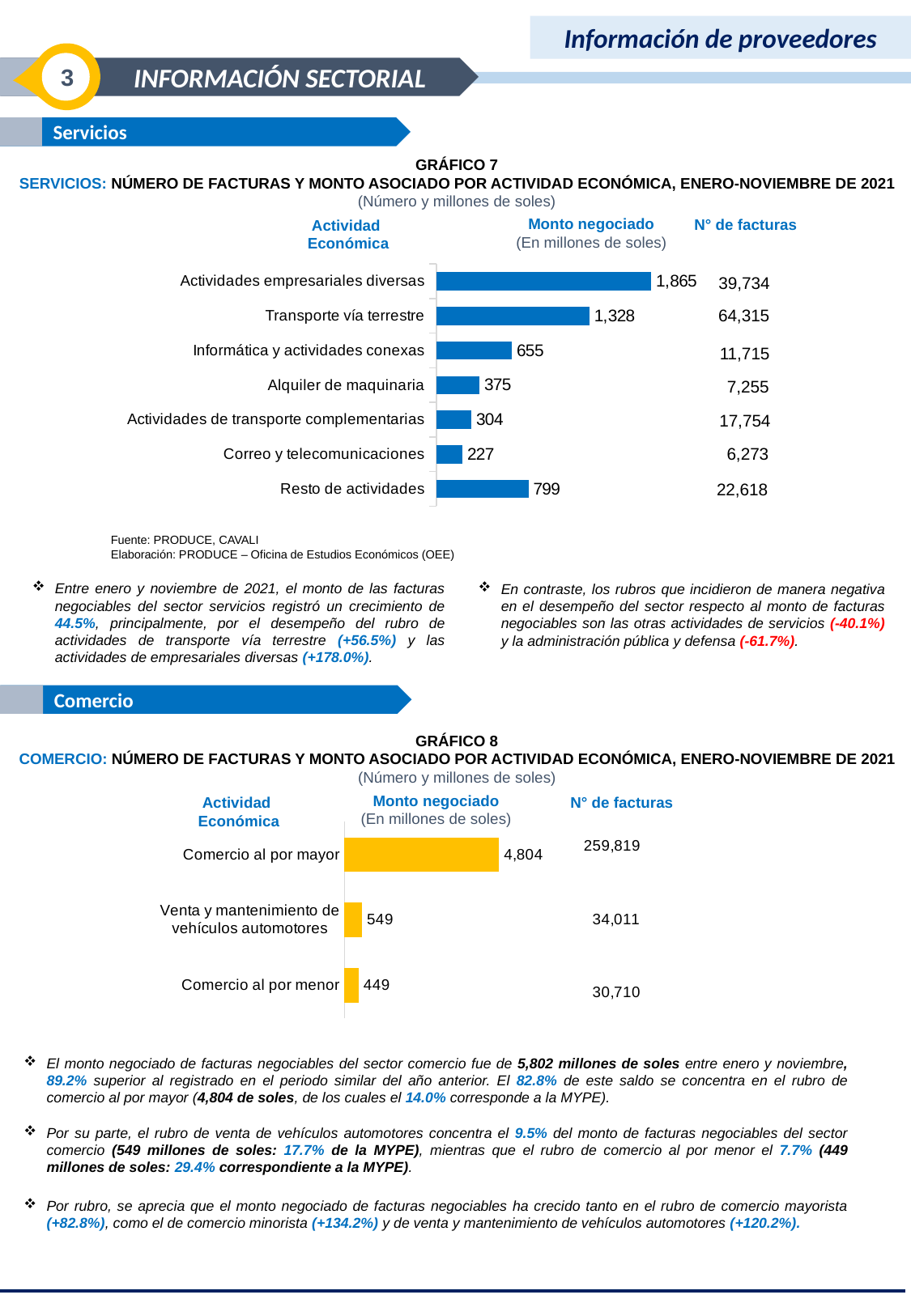

Información de proveedores

3

INFORMACIÓN SECTORIAL

         Servicios
GRÁFICO 7
SERVICIOS: NÚMERO DE FACTURAS Y MONTO ASOCIADO POR ACTIVIDAD ECONÓMICA, ENERO-NOVIEMBRE DE 2021
(Número y millones de soles)
Monto negociado
(En millones de soles)
N° de facturas
Actividad
Económica

### Chart

| Category |  |
|---|---|
| Resto de actividades | 798.7857471477355 |
| Correo y telecomunicaciones | 227.0577064651388 |
| Actividades de transporte complementarias | 304.2621740217875 |
| Alquiler de maquinaria | 374.82457009305926 |
| Informática y actividades conexas | 655.1167195046067 |
| Transporte vía terrestre | 1328.1089209576132 |
| Actividades empresariales diversas | 1865.1132907761746 |
39,734
64,315
11,715
7,255
17,754
6,273
22,618
Fuente: PRODUCE, CAVALI
Elaboración: PRODUCE – Oficina de Estudios Económicos (OEE)

Entre enero y noviembre de 2021, el monto de las facturas negociables del sector servicios registró un crecimiento de 44.5%, principalmente, por el desempeño del rubro de actividades de transporte vía terrestre (+56.5%) y las actividades de empresariales diversas (+178.0%).
En contraste, los rubros que incidieron de manera negativa en el desempeño del sector respecto al monto de facturas negociables son las otras actividades de servicios (-40.1%) y la administración pública y defensa (-61.7%).

         Comercio
GRÁFICO 8
COMERCIO: NÚMERO DE FACTURAS Y MONTO ASOCIADO POR ACTIVIDAD ECONÓMICA, ENERO-NOVIEMBRE DE 2021
(Número y millones de soles)
Monto negociado
(En millones de soles)
N° de facturas
Actividad
Económica

### Chart

| Category |  |
|---|---|
| 259819 | 4804.310088444054 |
| 34011 | 548.8283267253663 |
| 30710 | 448.51186517443267 |

### Chart

| Category |  |
|---|---|
| Comercio al por mayor | 4804.310088444054 |
| Venta y mantenimiento de vehículos automotores | 548.8283267253663 |
| Comercio al por menor | 448.51186517443267 |
El monto negociado de facturas negociables del sector comercio fue de 5,802 millones de soles entre enero y noviembre, 89.2% superior al registrado en el periodo similar del año anterior. El 82.8% de este saldo se concentra en el rubro de comercio al por mayor (4,804 de soles, de los cuales el 14.0% corresponde a la MYPE).

Por su parte, el rubro de venta de vehículos automotores concentra el 9.5% del monto de facturas negociables del sector comercio (549 millones de soles: 17.7% de la MYPE), mientras que el rubro de comercio al por menor el 7.7% (449 millones de soles: 29.4% correspondiente a la MYPE).

Por rubro, se aprecia que el monto negociado de facturas negociables ha crecido tanto en el rubro de comercio mayorista (+82.8%), como el de comercio minorista (+134.2%) y de venta y mantenimiento de vehículos automotores (+120.2%).